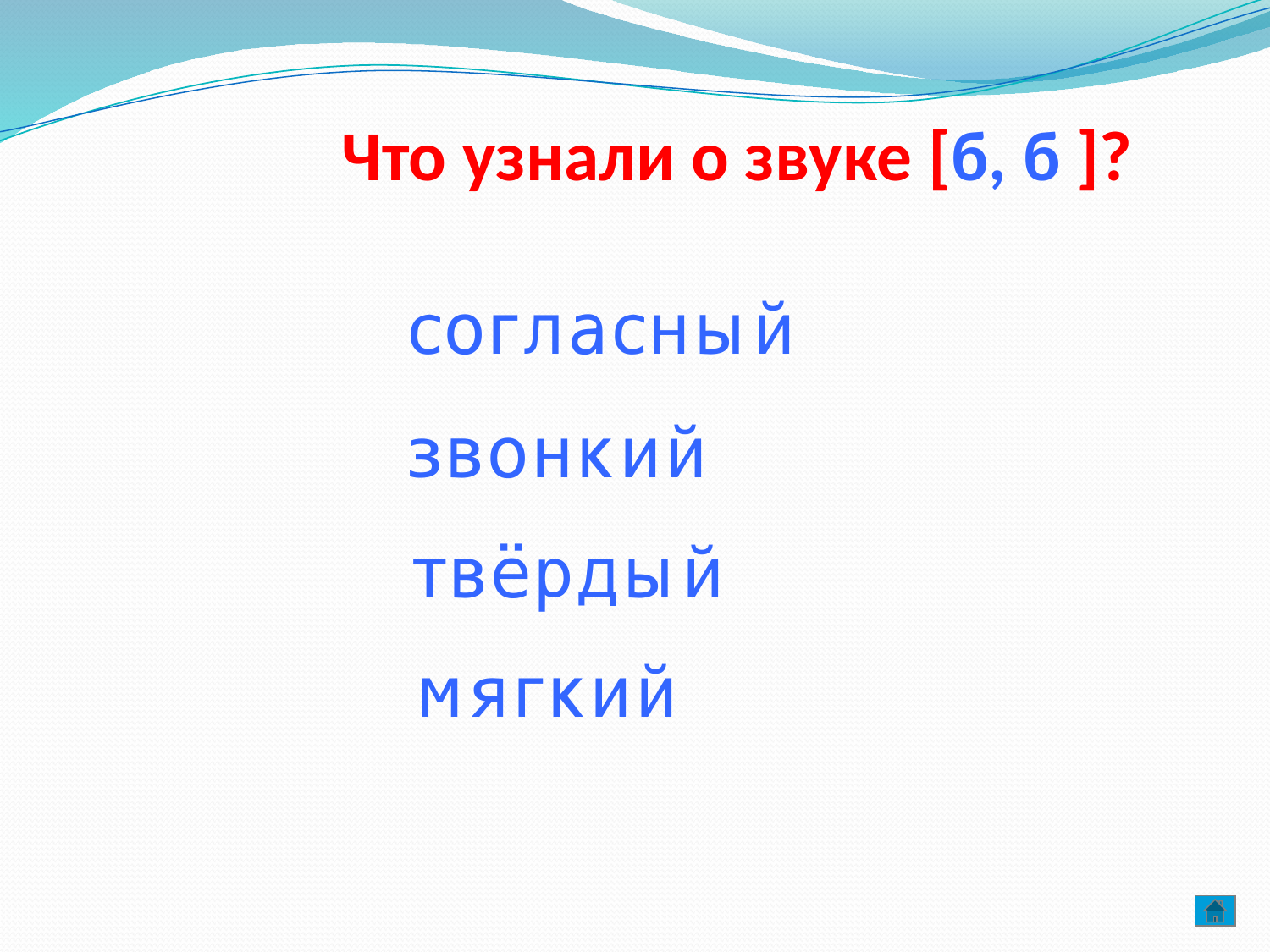

# Что узнали о звуке [б, б ]?

 согласный
     звонкий
      твёрдый
     мягкий